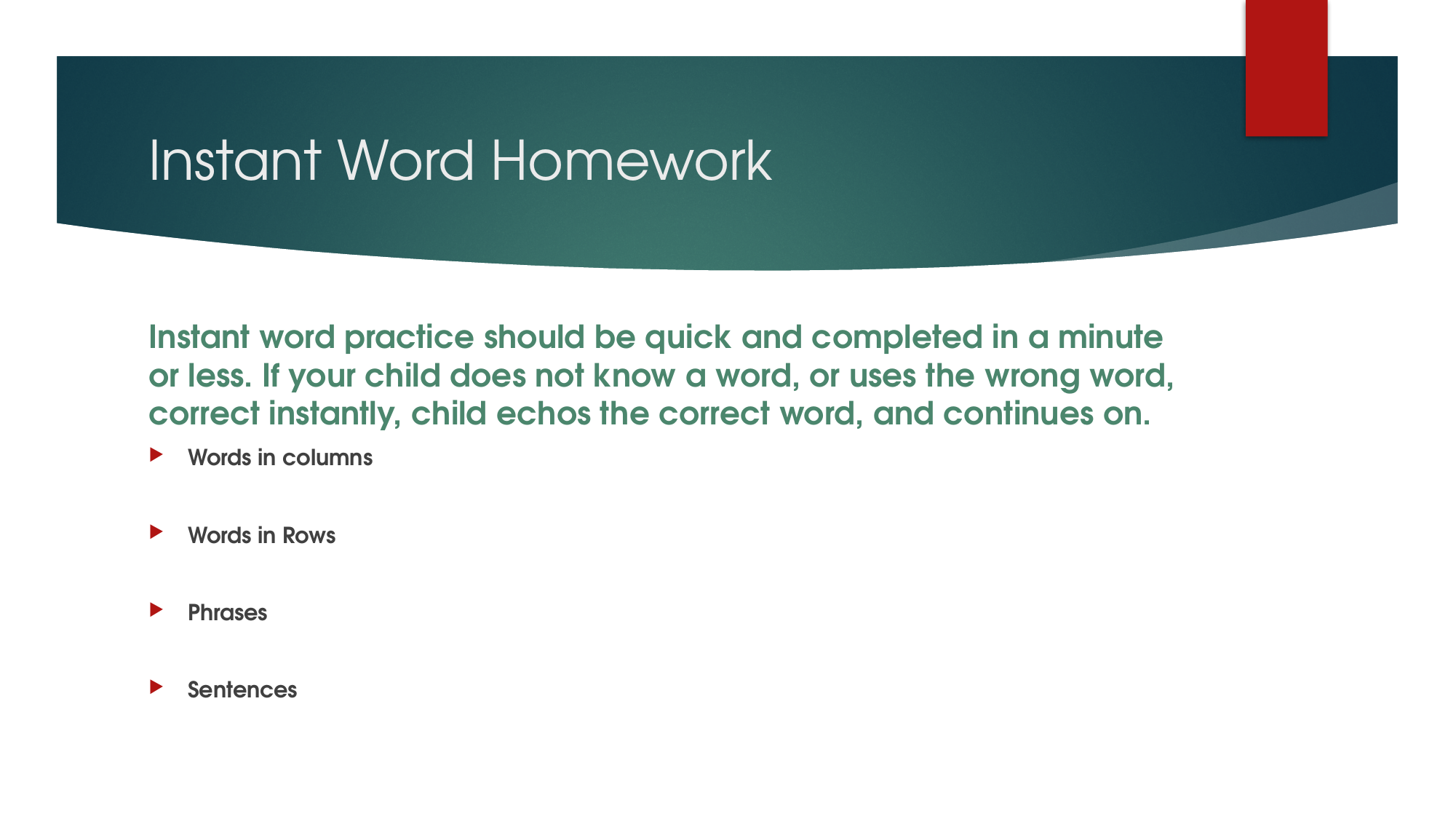

# Instant Word Homework
Instant word practice should be quick and completed in a minute or less. If your child does not know a word, or uses the wrong word, correct instantly, child echos the correct word, and continues on.
Words in columns

Words in Rows

Phrases

Sentences